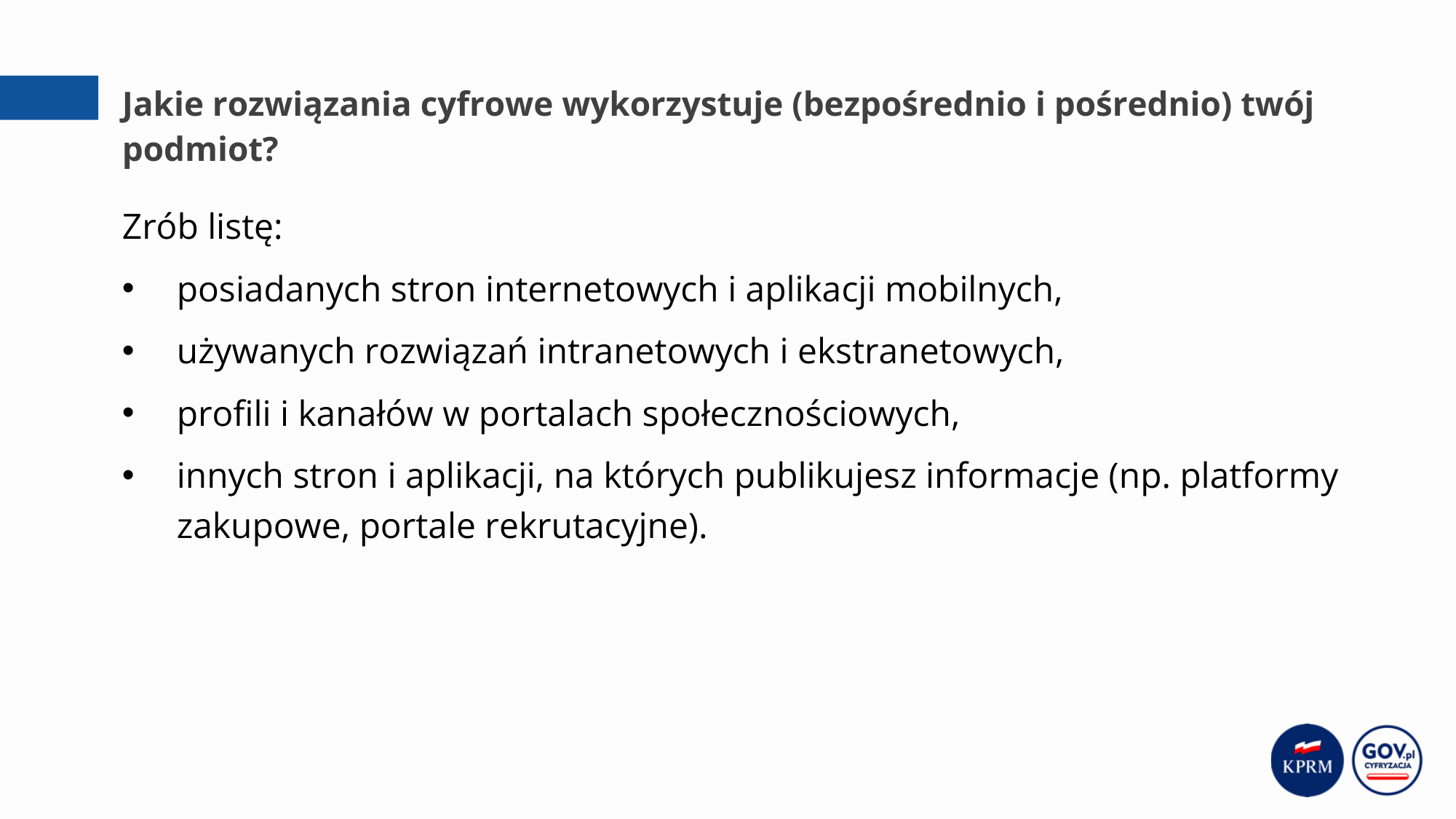

# Jakie rozwiązania cyfrowe wykorzystuje (bezpośrednio i pośrednio) twój podmiot?
Zrób listę:
posiadanych stron internetowych i aplikacji mobilnych,
używanych rozwiązań intranetowych i ekstranetowych,
profili i kanałów w portalach społecznościowych,
innych stron i aplikacji, na których publikujesz informacje (np. platformy zakupowe, portale rekrutacyjne).